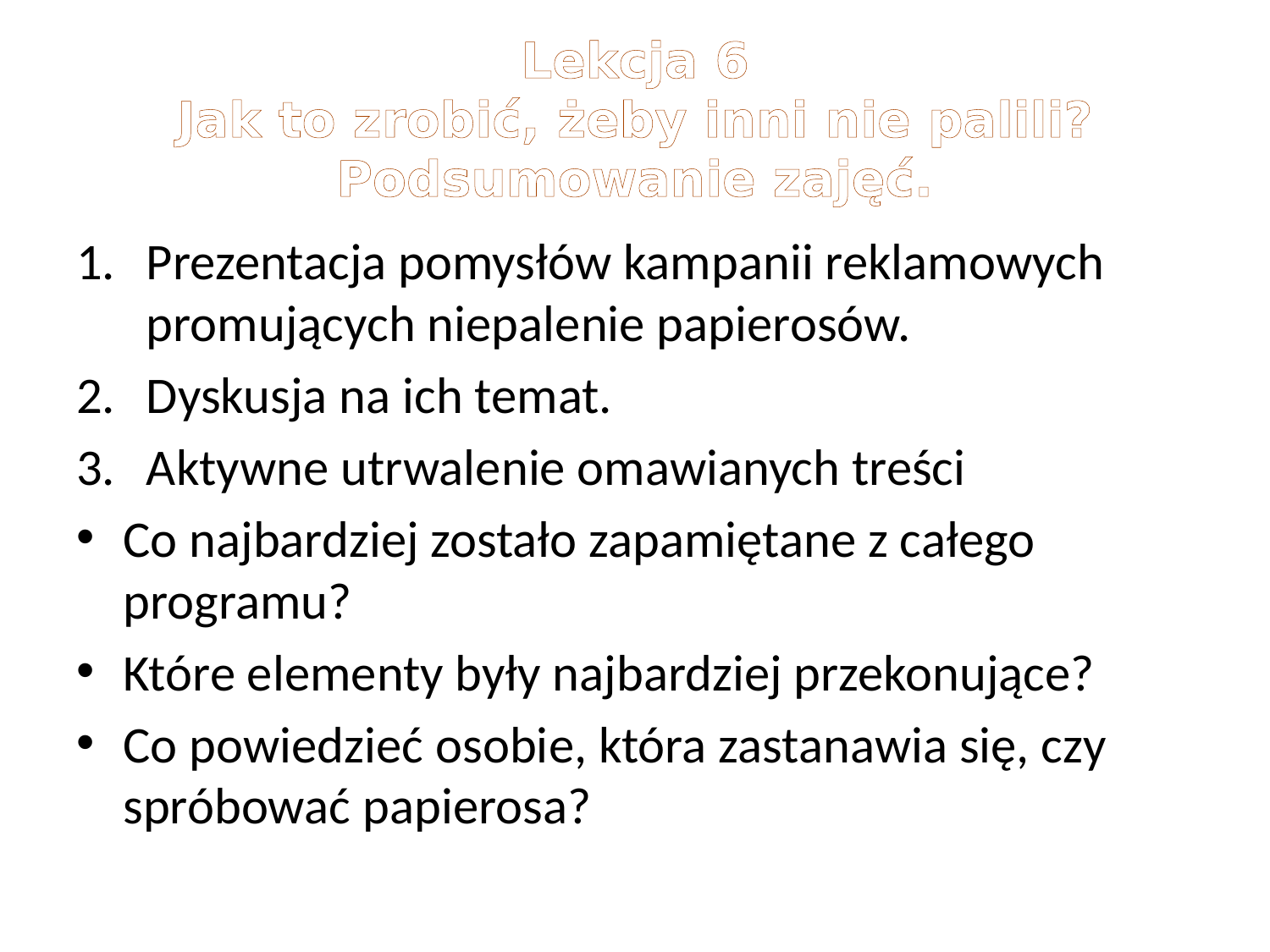

# Lekcja 6 Jak to zrobić, żeby inni nie palili? Podsumowanie zajęć.
Prezentacja pomysłów kampanii reklamowych promujących niepalenie papierosów.
Dyskusja na ich temat.
Aktywne utrwalenie omawianych treści
Co najbardziej zostało zapamiętane z całego programu?
Które elementy były najbardziej przekonujące?
Co powiedzieć osobie, która zastanawia się, czy spróbować papierosa?